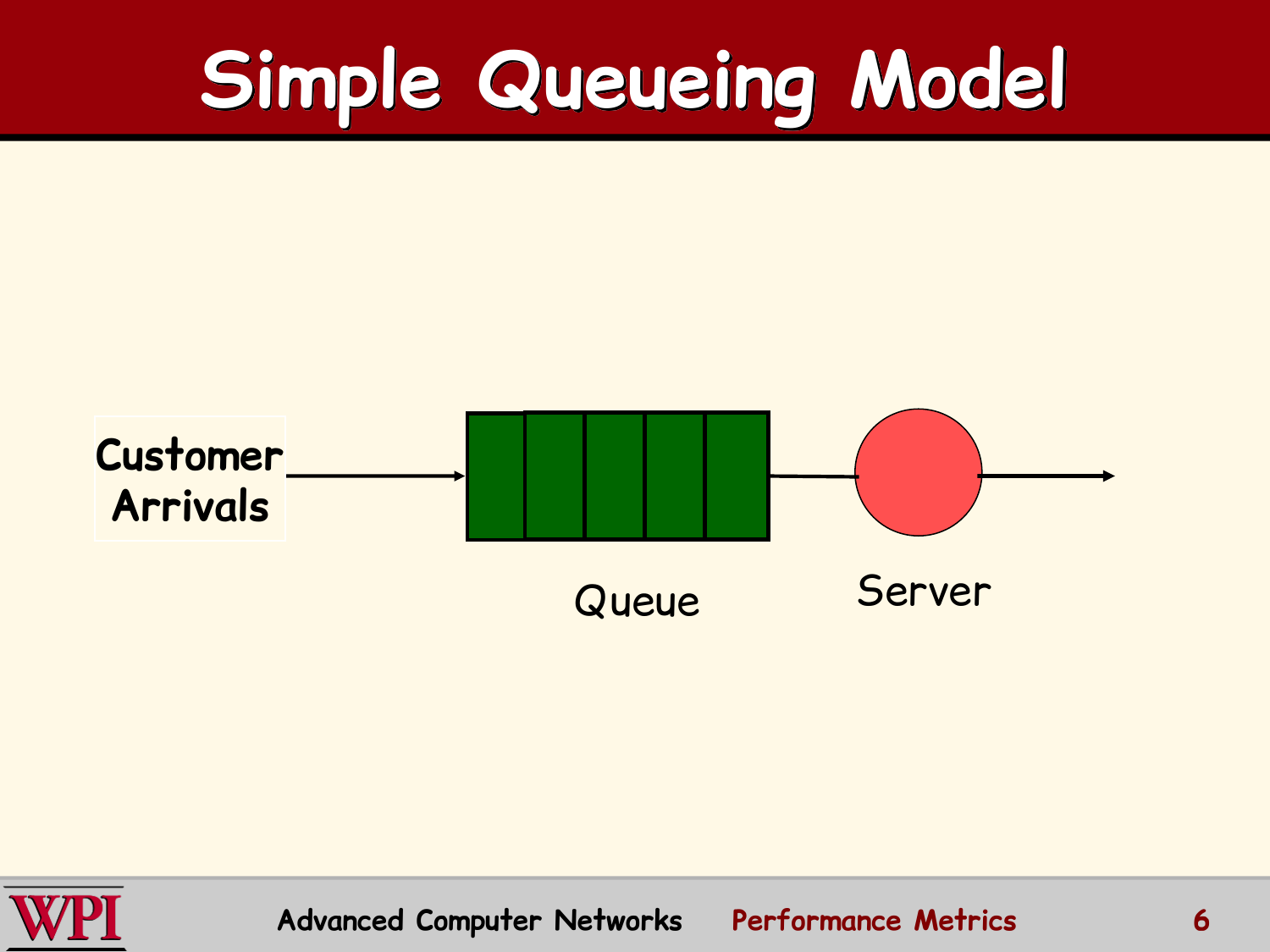

# Simple Queueing Model

Customer
Arrivals

Server
Queue
6
 Advanced Computer Networks    Performance Metrics